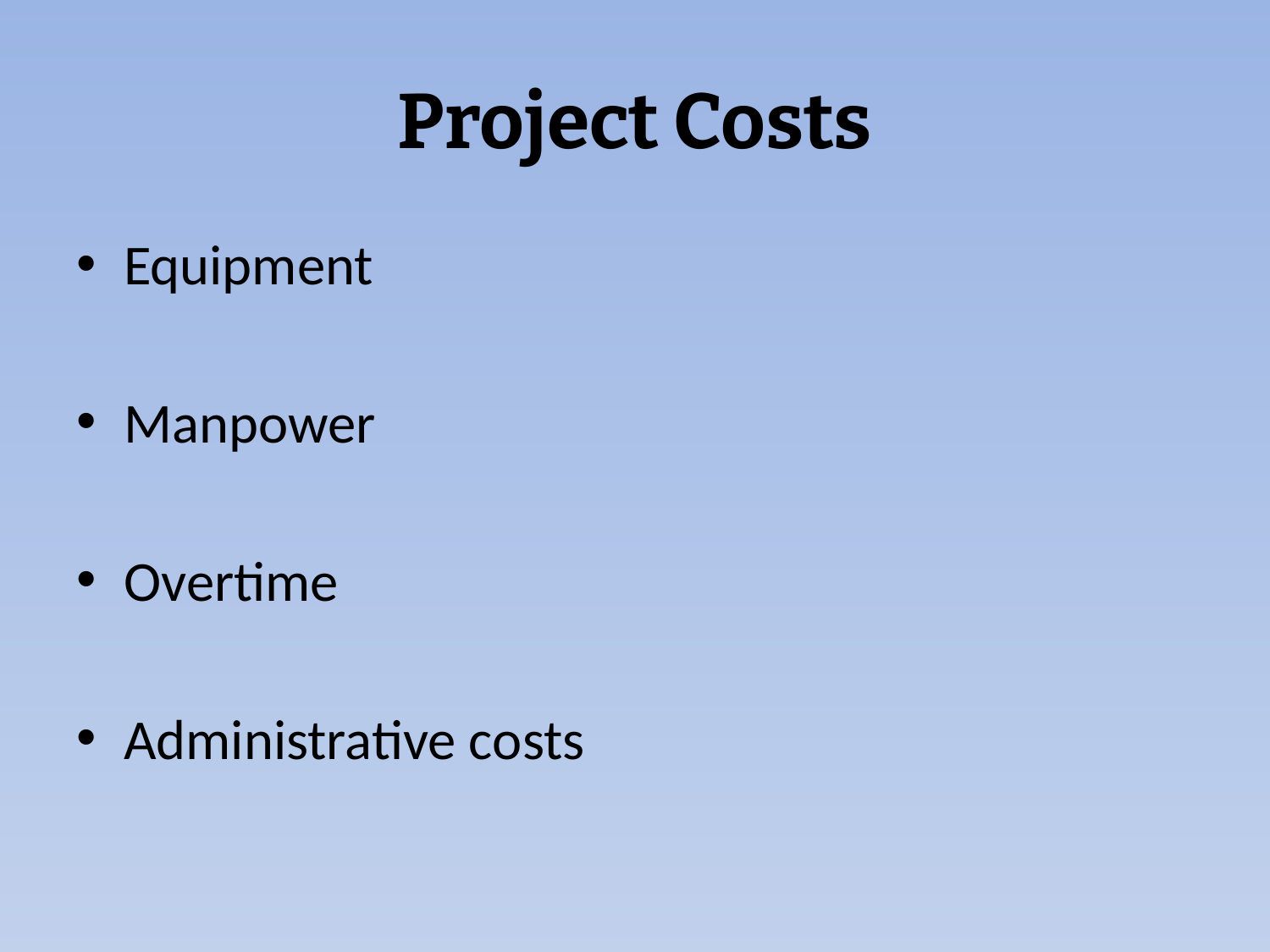

# Project Costs
Equipment

Manpower

Overtime

Administrative costs